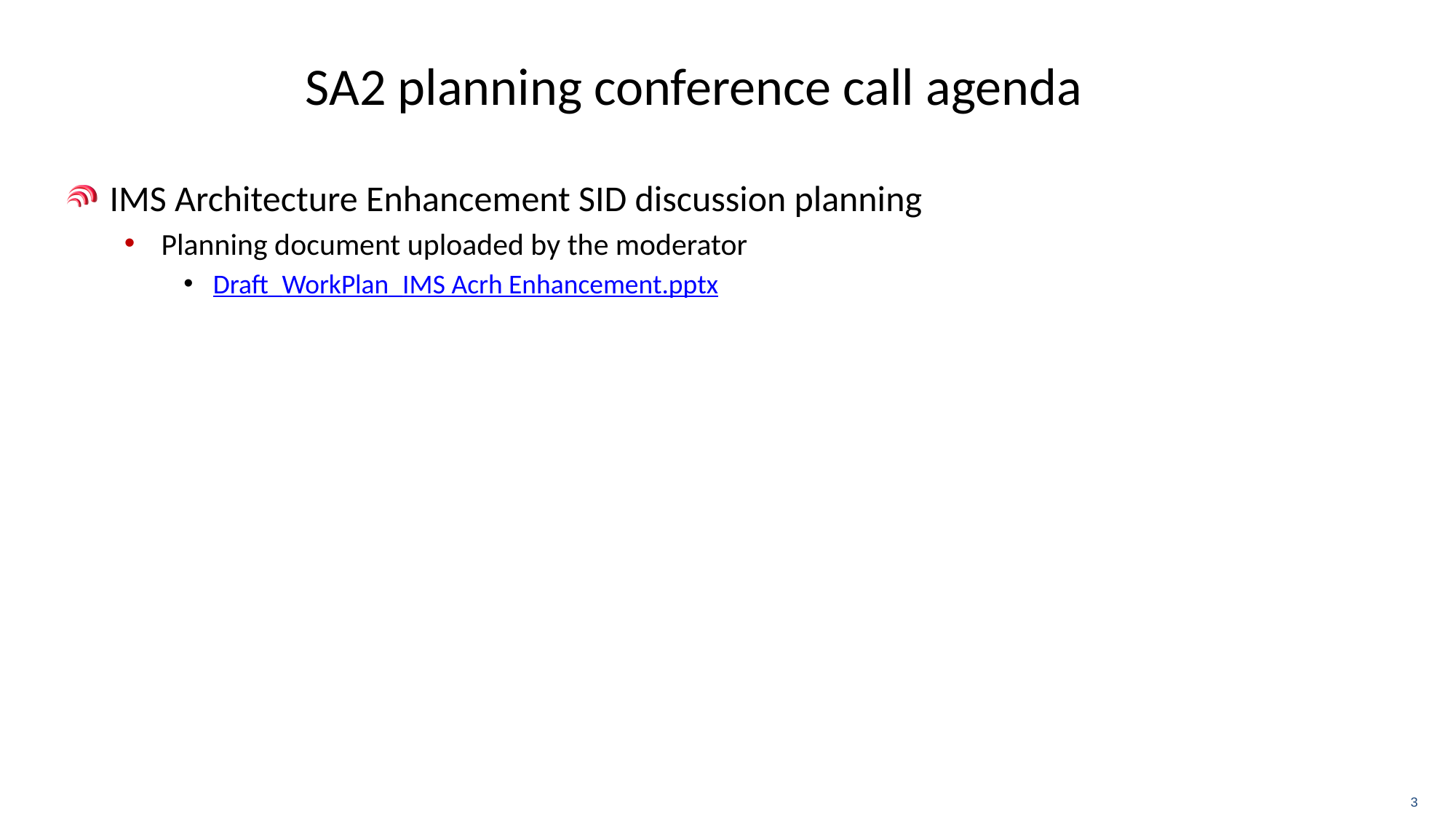

# SA2 planning conference call agenda
IMS Architecture Enhancement SID discussion planning
Planning document uploaded by the moderator
Draft_WorkPlan_IMS Acrh Enhancement.pptx